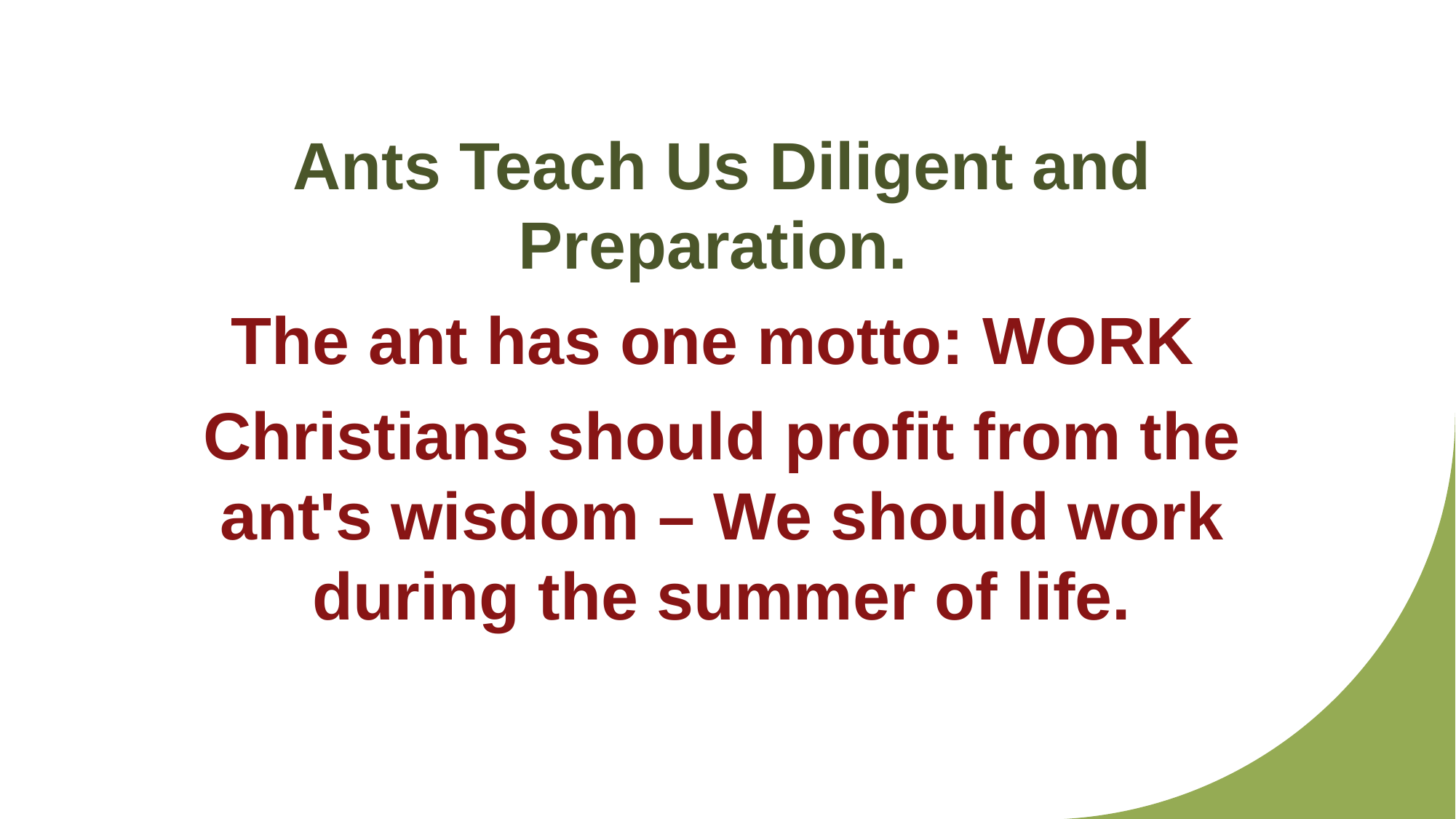

Ants Teach Us Diligent and Preparation.
The ant has one motto: WORK
Christians should profit from the ant's wisdom – We should work during the summer of life.